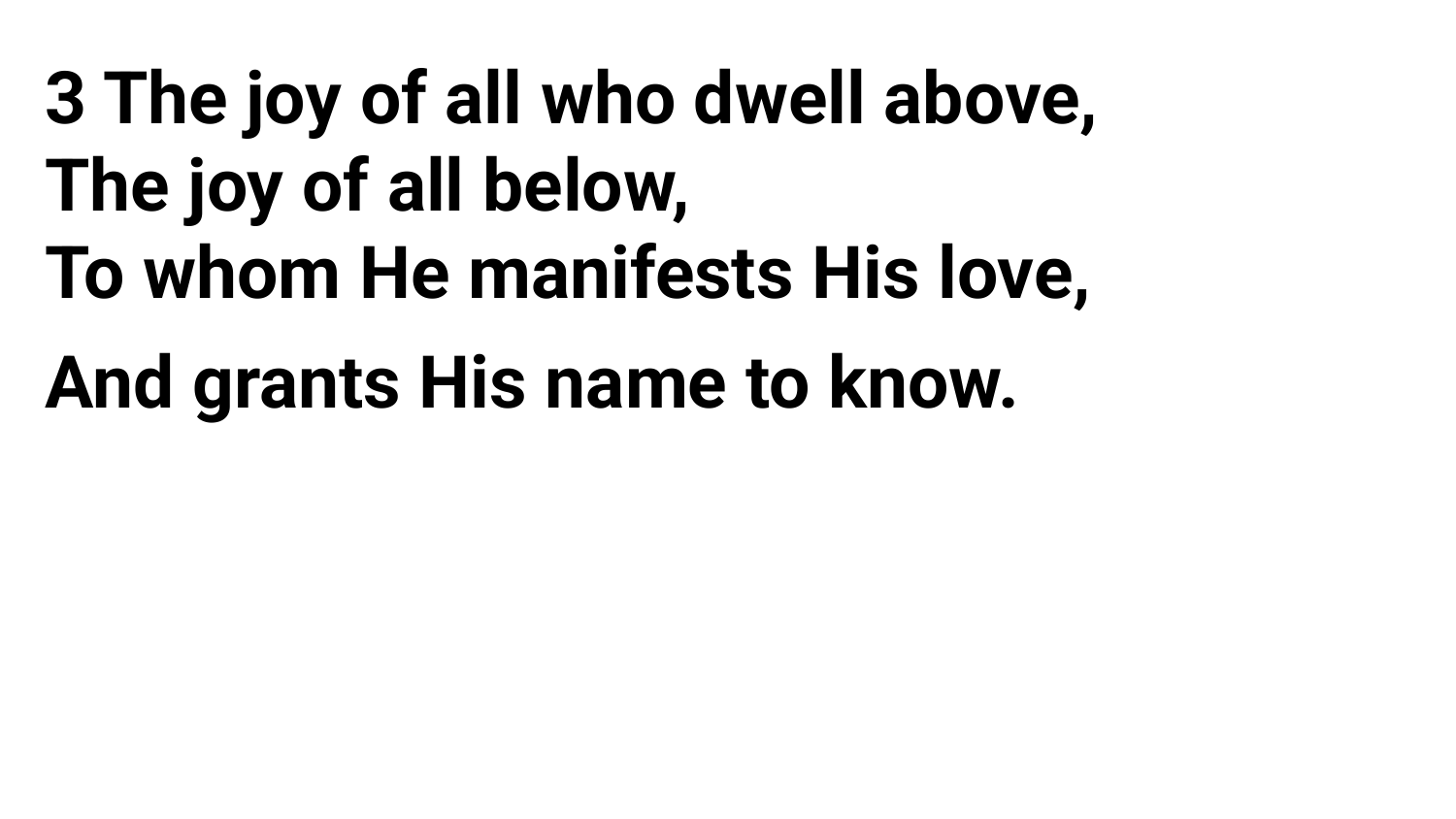

3 The joy of all who dwell above,
The joy of all below,
To whom He manifests His love,
And grants His name to know.